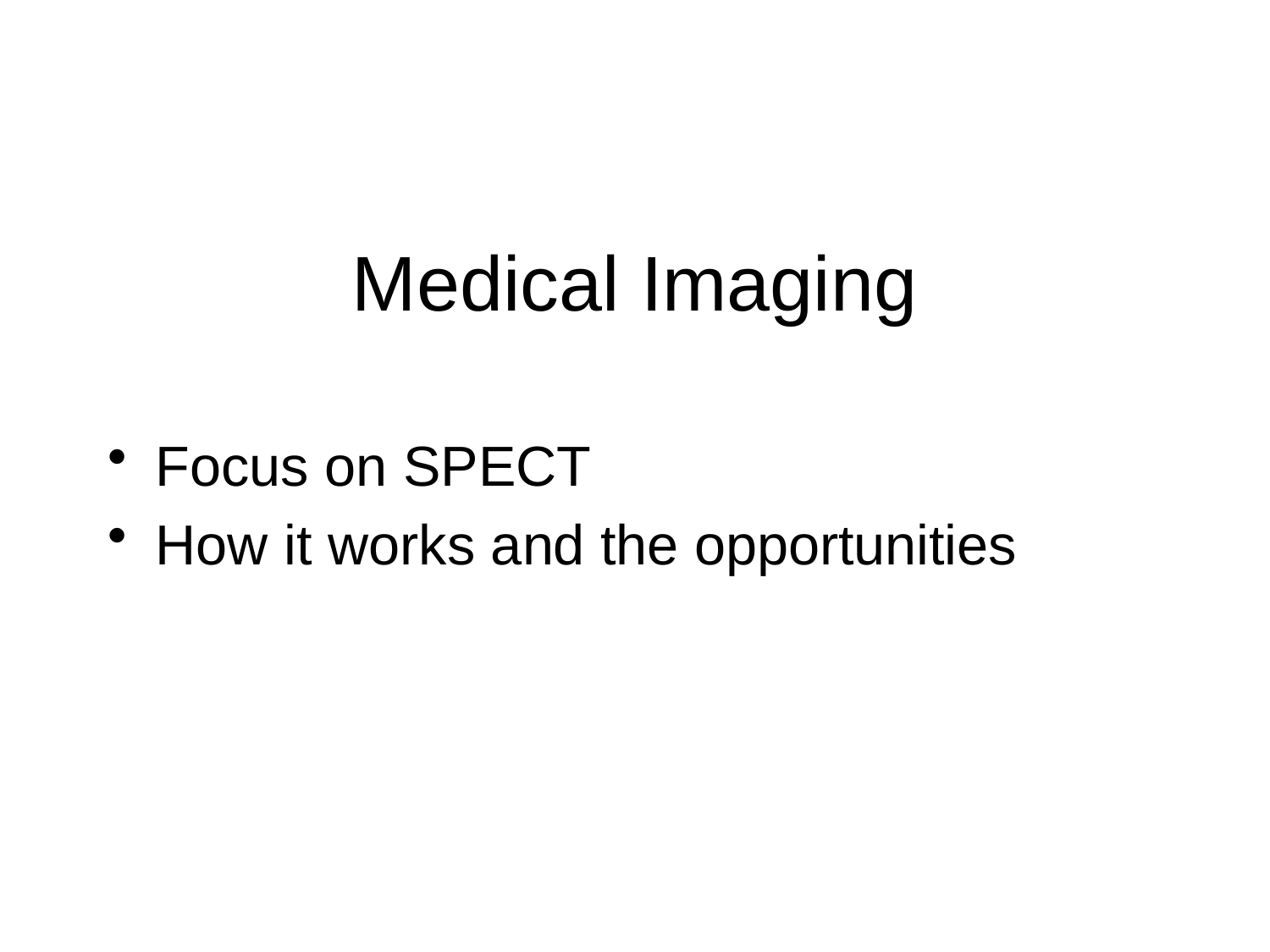

# Medical Imaging
Focus on SPECT
How it works and the opportunities